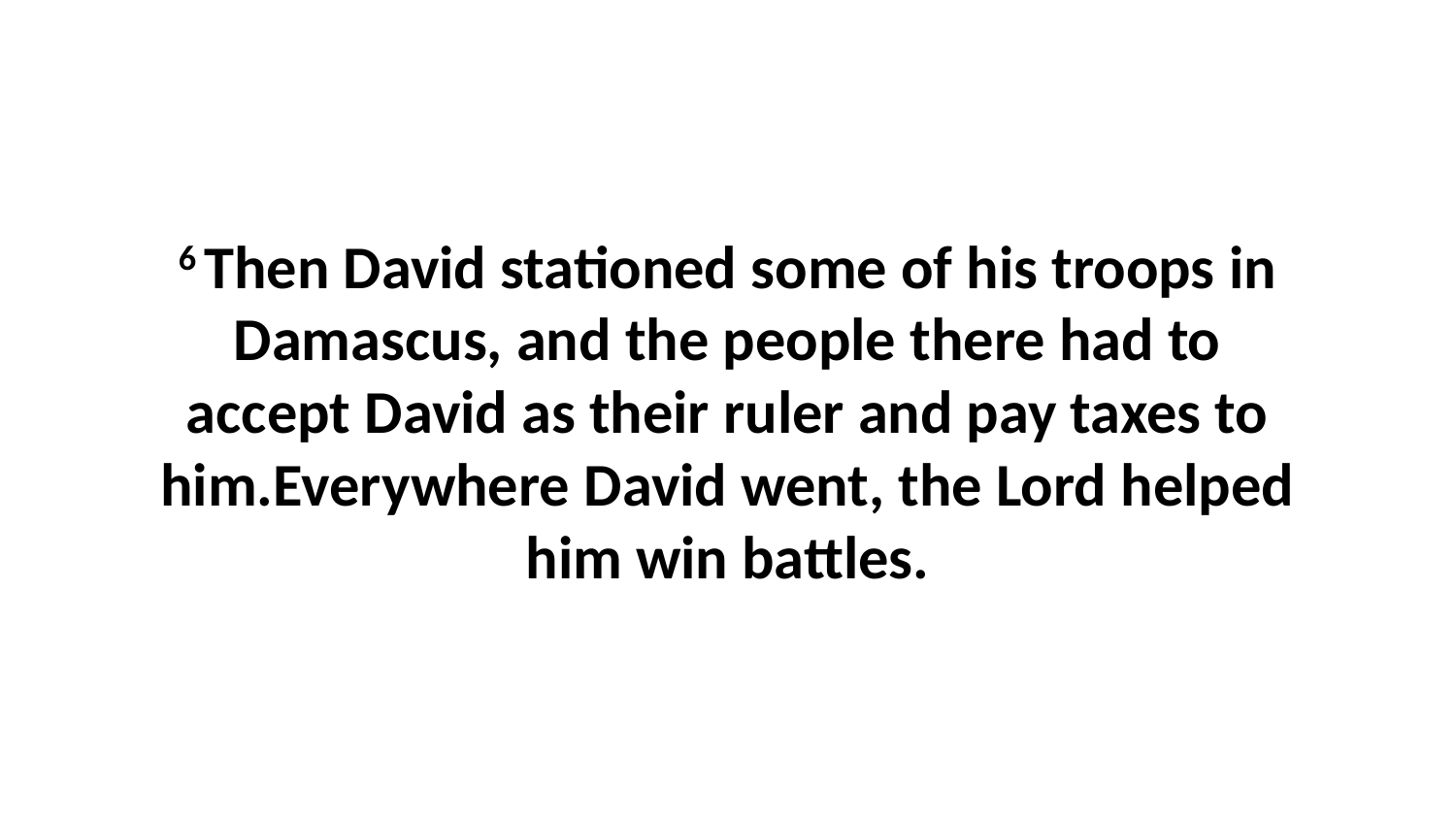

6 Then David stationed some of his troops in Damascus, and the people there had to accept David as their ruler and pay taxes to him.Everywhere David went, the Lord helped him win battles.